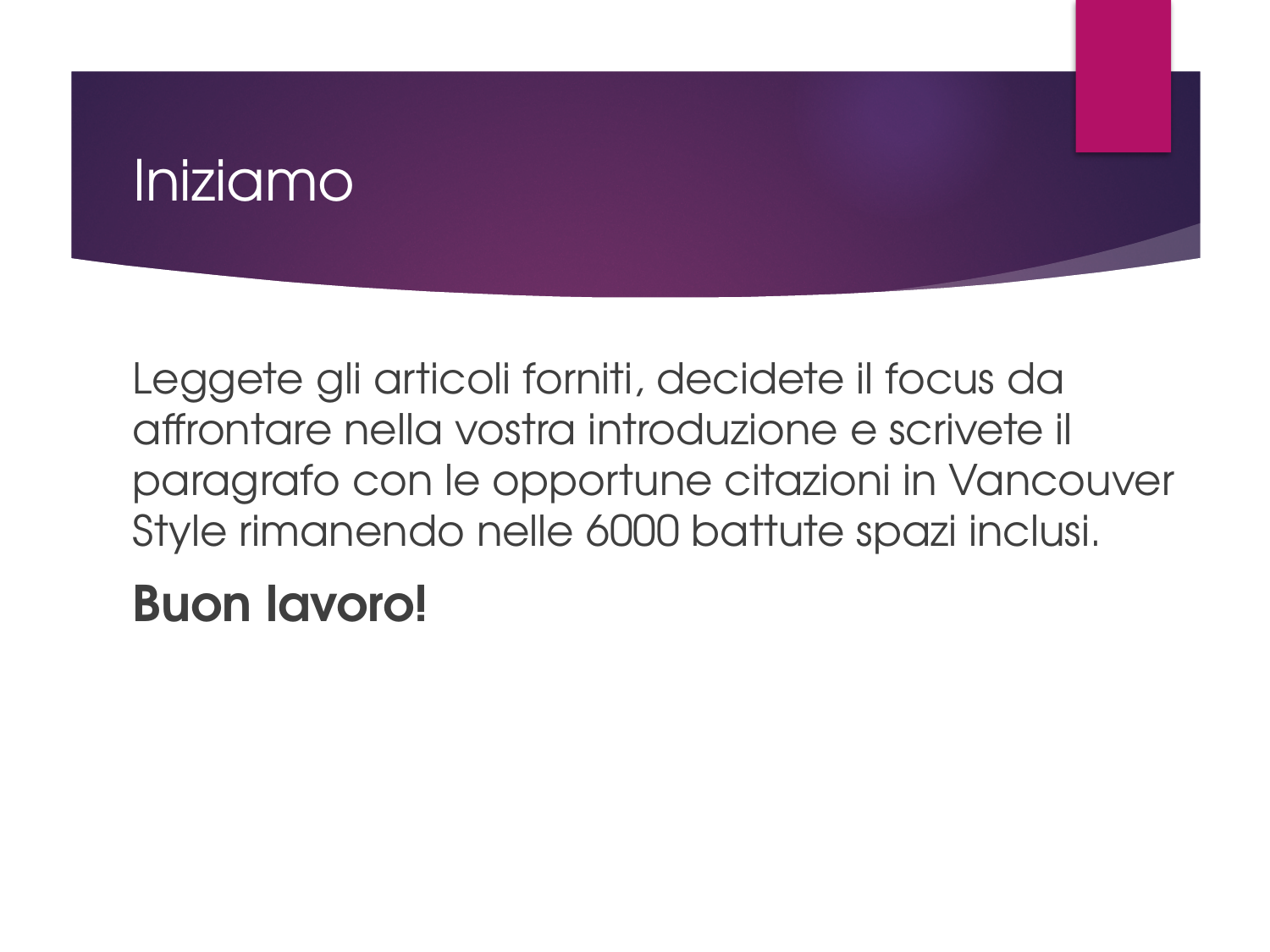

# Iniziamo
Leggete gli articoli forniti, decidete il focus da affrontare nella vostra introduzione e scrivete il paragrafo con le opportune citazioni in Vancouver Style rimanendo nelle 6000 battute spazi inclusi.
Buon lavoro!